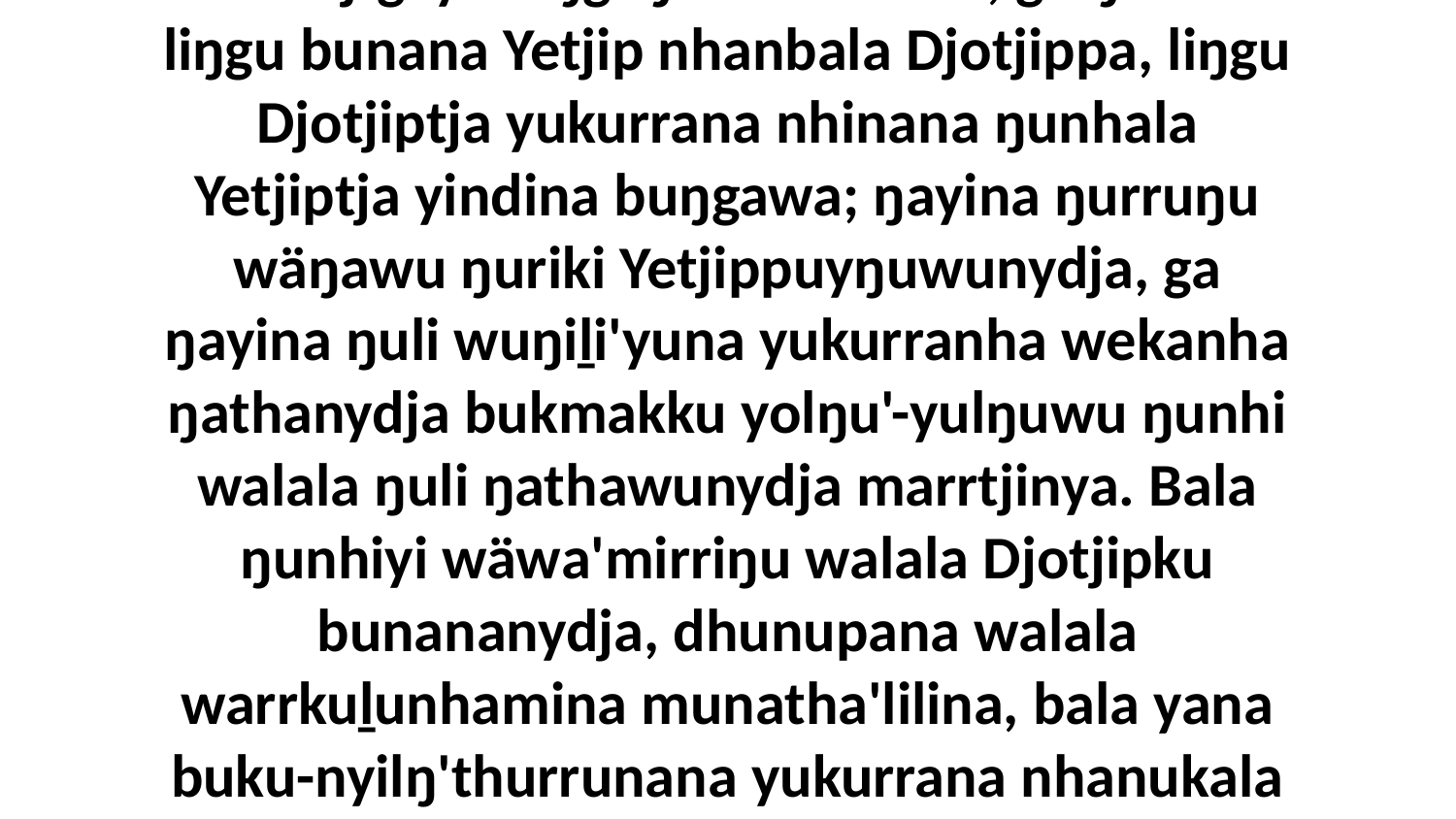

5-6 Martj-gay wäŋgaŋalana walala, ga ŋunhala liŋgu bunana Yetjip nhanbala Djotjippa, liŋgu Djotjiptja yukurrana nhinana ŋunhala Yetjiptja yindina buŋgawa; ŋayina ŋurruŋu wäŋawu ŋuriki Yetjippuyŋuwunydja, ga ŋayina ŋuli wuŋiḻi'yuna yukurranha wekanha ŋathanydja bukmakku yolŋu'-yulŋuwu ŋunhi walala ŋuli ŋathawunydja marrtjinya. Bala ŋunhiyi wäwa'mirriŋu walala Djotjipku bunananydja, dhunupana walala warrkuḻunhamina munatha'lilina, bala yana buku-nyilŋ'thurrunana yukurrana nhanukala Djotjipkala.